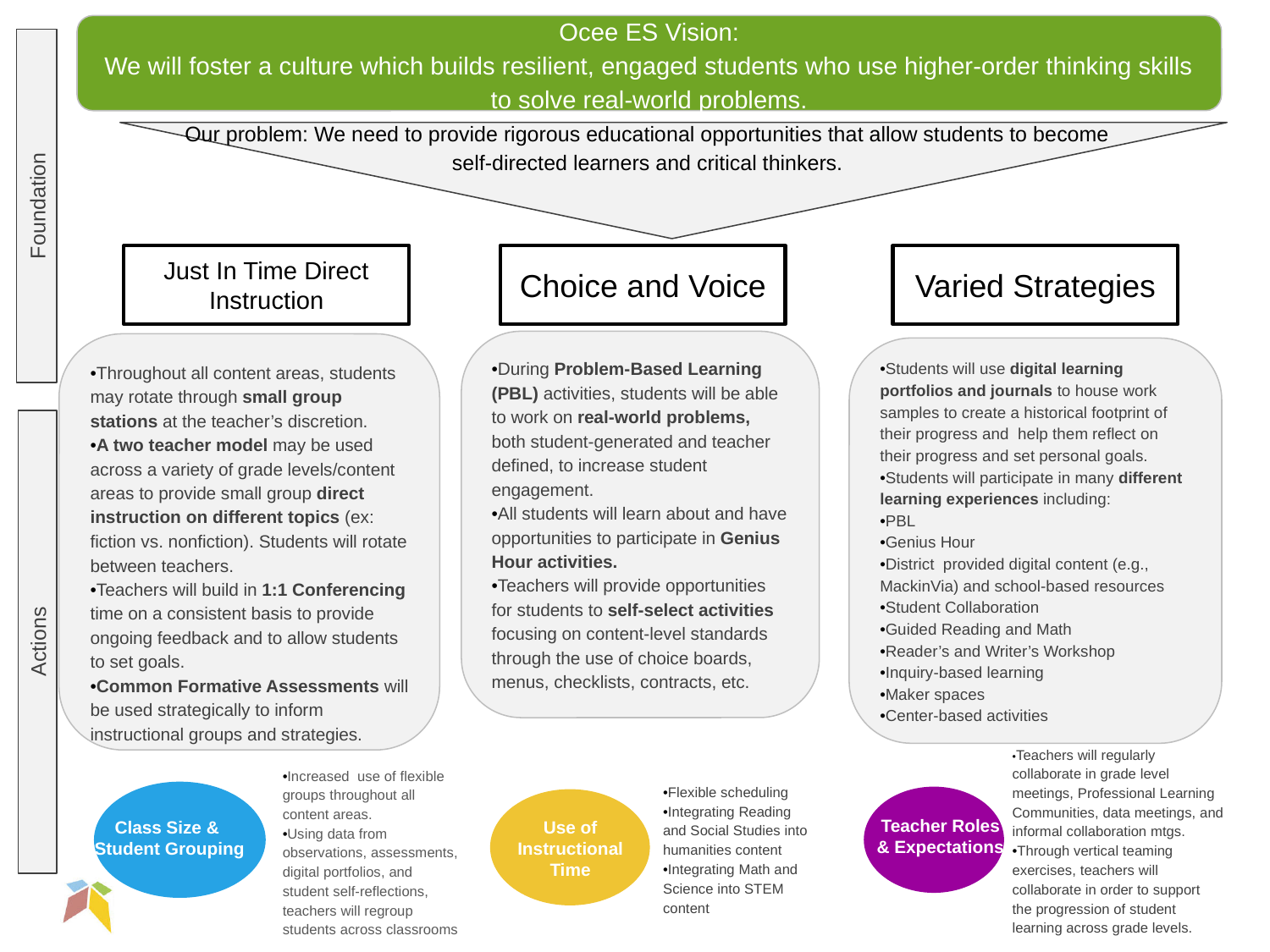

Ocee ES Vision:
We will foster a culture which builds resilient, engaged students who use higher-order thinking skills to solve real-world problems.

Our problem: We need to provide rigorous educational opportunities that allow students to become self-directed learners and critical thinkers.

Foundation
Just In Time Direct Instruction
Choice and Voice
Varied Strategies
•During Problem-Based Learning (PBL) activities, students will be able to work on real-world problems, both student-generated and teacher defined, to increase student engagement.
•All students will learn about and have opportunities to participate in Genius Hour activities.
•Teachers will provide opportunities for students to self-select activities focusing on content-level standards through the use of choice boards, menus, checklists, contracts, etc.
•Throughout all content areas, students may rotate through small group stations at the teacher’s discretion.
•A two teacher model may be used across a variety of grade levels/content areas to provide small group direct instruction on different topics (ex: fiction vs. nonfiction). Students will rotate between teachers.
•Teachers will build in 1:1 Conferencing time on a consistent basis to provide ongoing feedback and to allow students to set goals.
•Common Formative Assessments will be used strategically to inform instructional groups and strategies.
•Students will use digital learning portfolios and journals to house work samples to create a historical footprint of their progress and  help them reflect on their progress and set personal goals.
•Students will participate in many different learning experiences including:
•PBL
•Genius Hour
•District  provided digital content (e.g., MackinVia) and school-based resources
•Student Collaboration
•Guided Reading and Math
•Reader’s and Writer’s Workshop
•Inquiry-based learning
•Maker spaces
•Center-based activities
Actions
•Teachers will regularly collaborate in grade level meetings, Professional Learning Communities, data meetings, and informal collaboration mtgs.
•Through vertical teaming exercises, teachers will collaborate in order to support the progression of student learning across grade levels.
•Increased  use of flexible groups throughout all content areas.
•Using data from  observations, assessments, digital portfolios, and student self-reflections, teachers will regroup students across classrooms
•Flexible scheduling
•Integrating Reading and Social Studies into humanities content
•Integrating Math and Science into STEM content

Class Size &
Student Grouping

Teacher Roles & Expectations

Use of Instructional Time